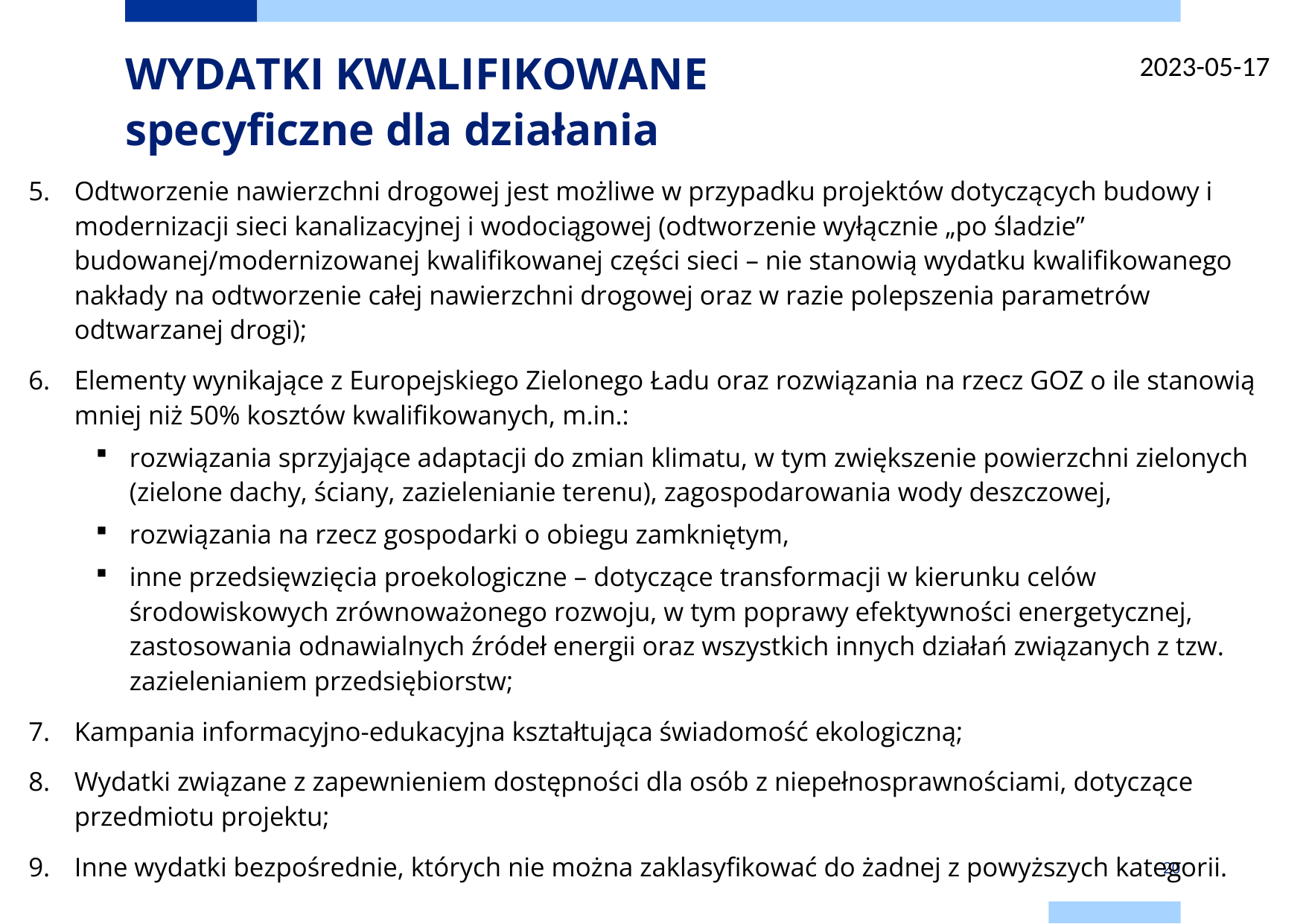

# WYDATKI KWALIFIKOWANE specyficzne dla działania
2023-05-17
Odtworzenie nawierzchni drogowej jest możliwe w przypadku projektów dotyczących budowy i modernizacji sieci kanalizacyjnej i wodociągowej (odtworzenie wyłącznie „po śladzie” budowanej/modernizowanej kwalifikowanej części sieci – nie stanowią wydatku kwalifikowanego nakłady na odtworzenie całej nawierzchni drogowej oraz w razie polepszenia parametrów odtwarzanej drogi);
Elementy wynikające z Europejskiego Zielonego Ładu oraz rozwiązania na rzecz GOZ o ile stanowią mniej niż 50% kosztów kwalifikowanych, m.in.:
rozwiązania sprzyjające adaptacji do zmian klimatu, w tym zwiększenie powierzchni zielonych (zielone dachy, ściany, zazielenianie terenu), zagospodarowania wody deszczowej,
rozwiązania na rzecz gospodarki o obiegu zamkniętym,
inne przedsięwzięcia proekologiczne – dotyczące transformacji w kierunku celów środowiskowych zrównoważonego rozwoju, w tym poprawy efektywności energetycznej, zastosowania odnawialnych źródeł energii oraz wszystkich innych działań związanych z tzw. zazielenianiem przedsiębiorstw;
Kampania informacyjno-edukacyjna kształtująca świadomość ekologiczną;
Wydatki związane z zapewnieniem dostępności dla osób z niepełnosprawnościami, dotyczące przedmiotu projektu;
Inne wydatki bezpośrednie, których nie można zaklasyfikować do żadnej z powyższych kategorii.

20